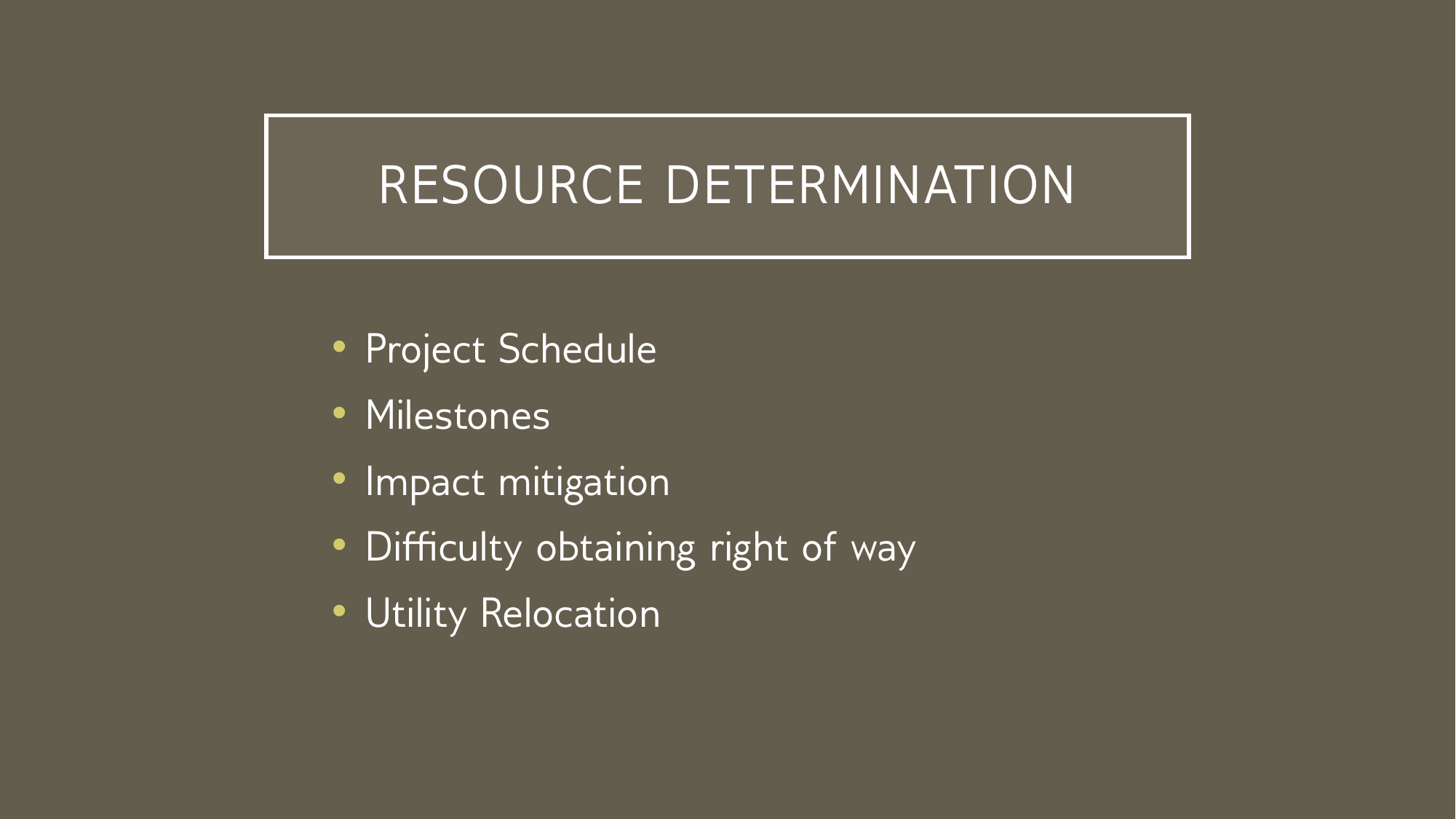

# RESOURCE DETERMINATION
Project Schedule
Milestones
Impact mitigation
Difficulty obtaining right of way
Utility Relocation